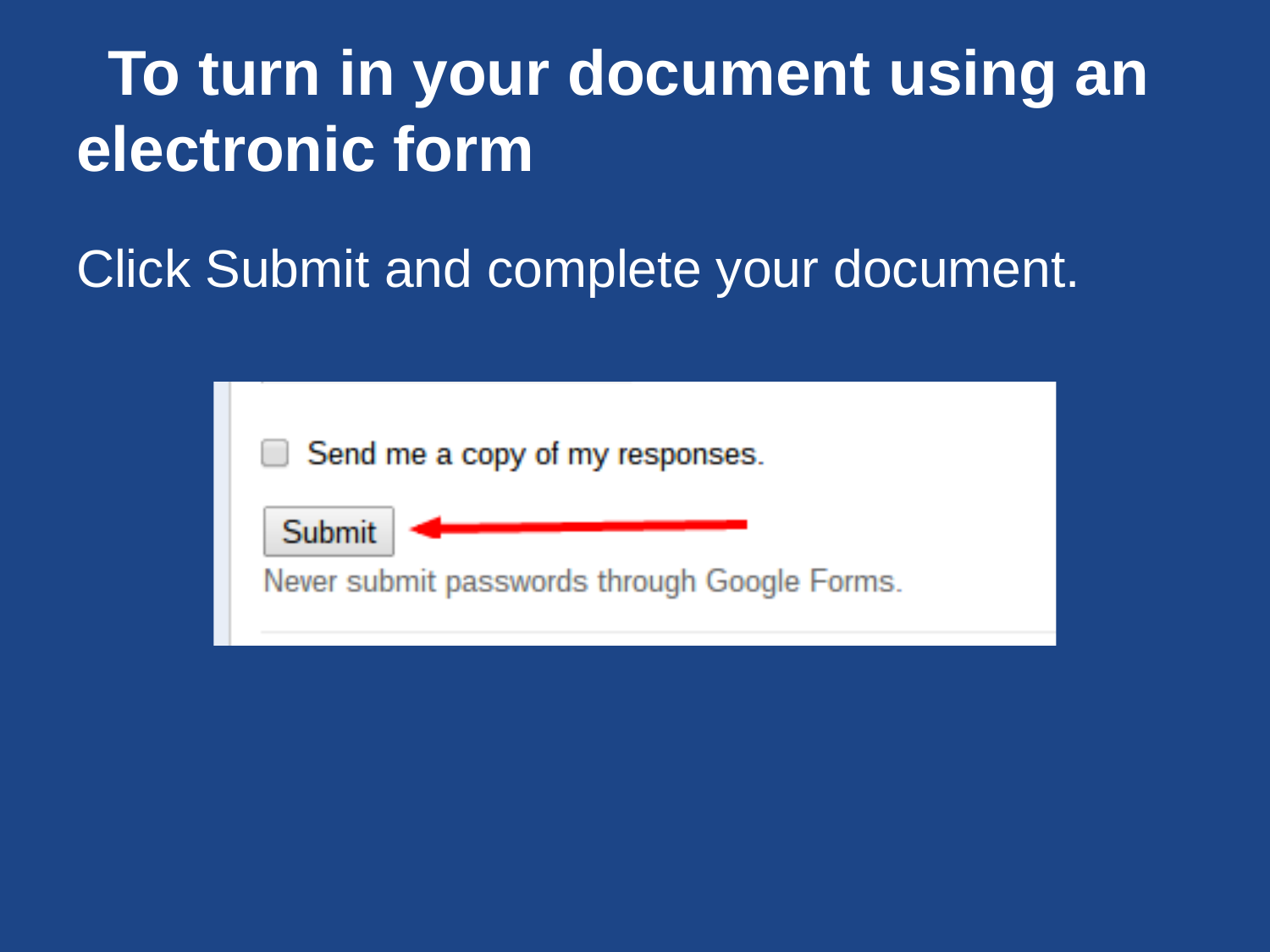

# To turn in your document using an electronic form
Click Submit and complete your document.